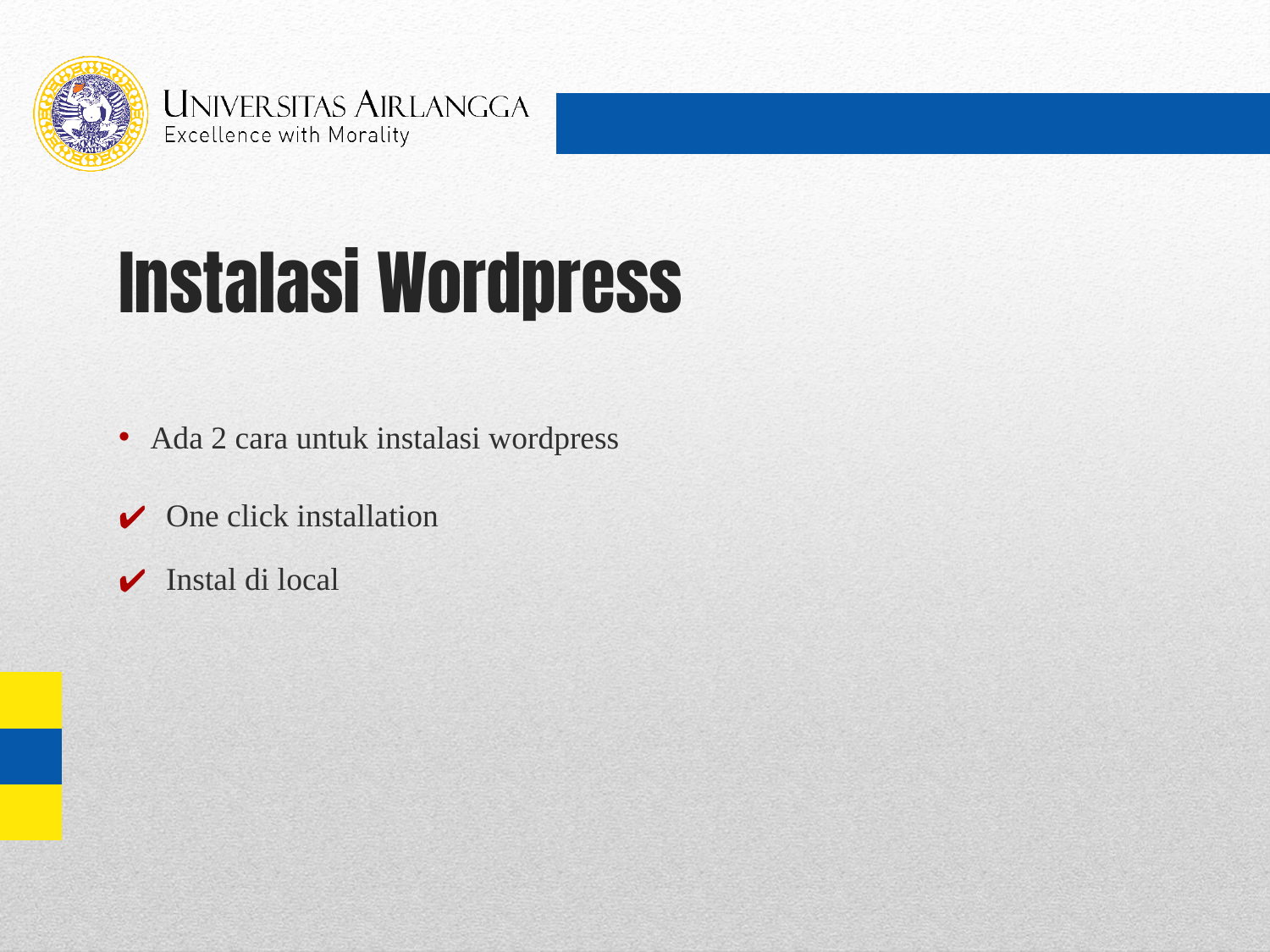

# Instalasi Wordpress
Ada 2 cara untuk instalasi wordpress
One click installation
Instal di local